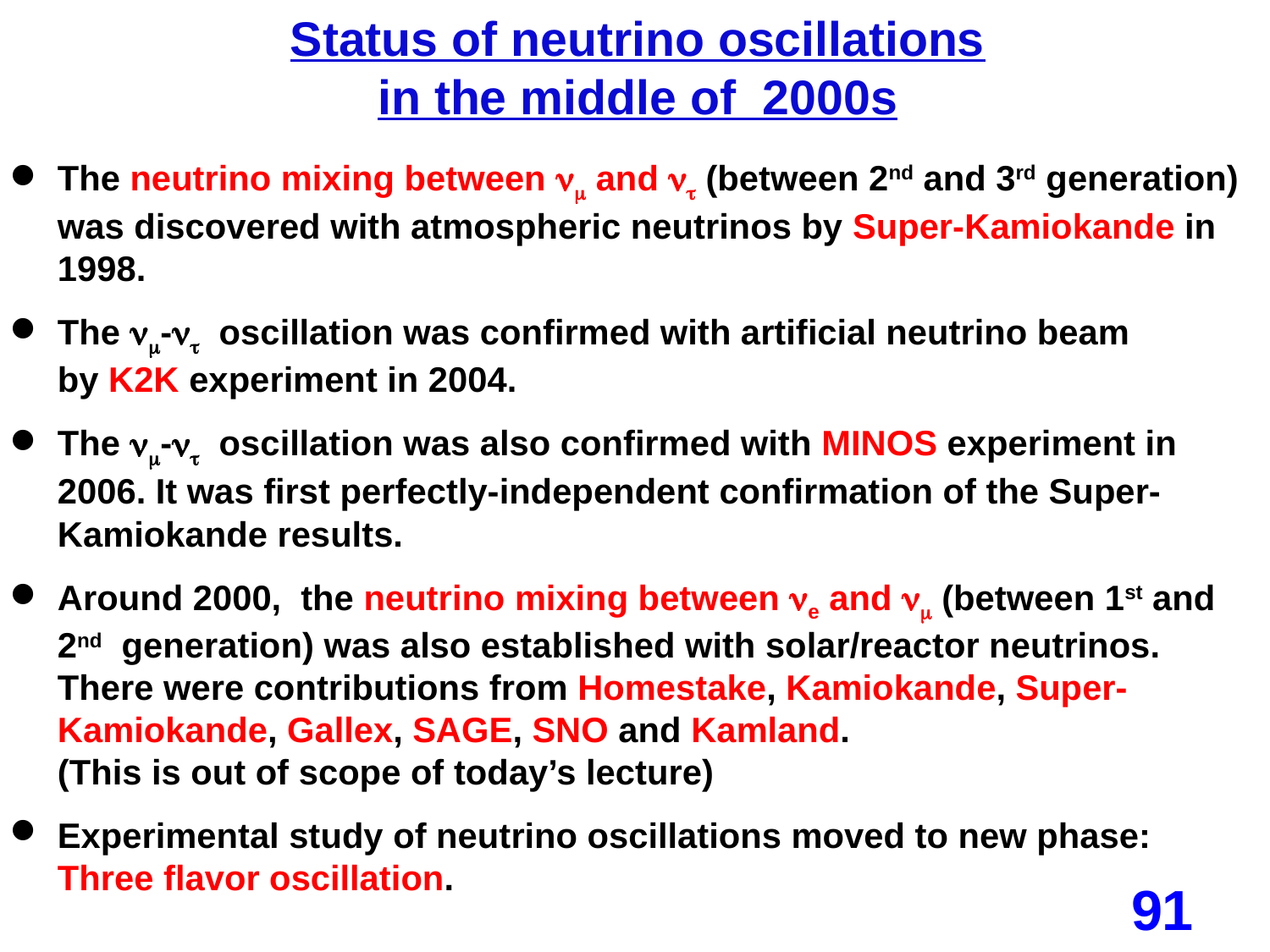

Status of neutrino oscillations
in the middle of  2000s
The neutrino mixing between νμ and ντ (between 2nd and 3rd generation) was discovered with atmospheric neutrinos by Super-Kamiokande in 1998.

The νμ-ντ  oscillation was confirmed with artificial neutrino beam
by K2K experiment in 2004.

The νμ-ντ  oscillation was also confirmed with MINOS experiment in 2006. It was first perfectly-independent confirmation of the Super-Kamiokande results.

Around 2000,  the neutrino mixing between νe and νμ (between 1st and 2nd  generation) was also established with solar/reactor neutrinos.
There were contributions from Homestake, Kamiokande, Super-Kamiokande, Gallex, SAGE, SNO and Kamland.
(This is out of scope of today’s lecture)
Experimental study of neutrino oscillations moved to new phase:
Three flavor oscillation.
91